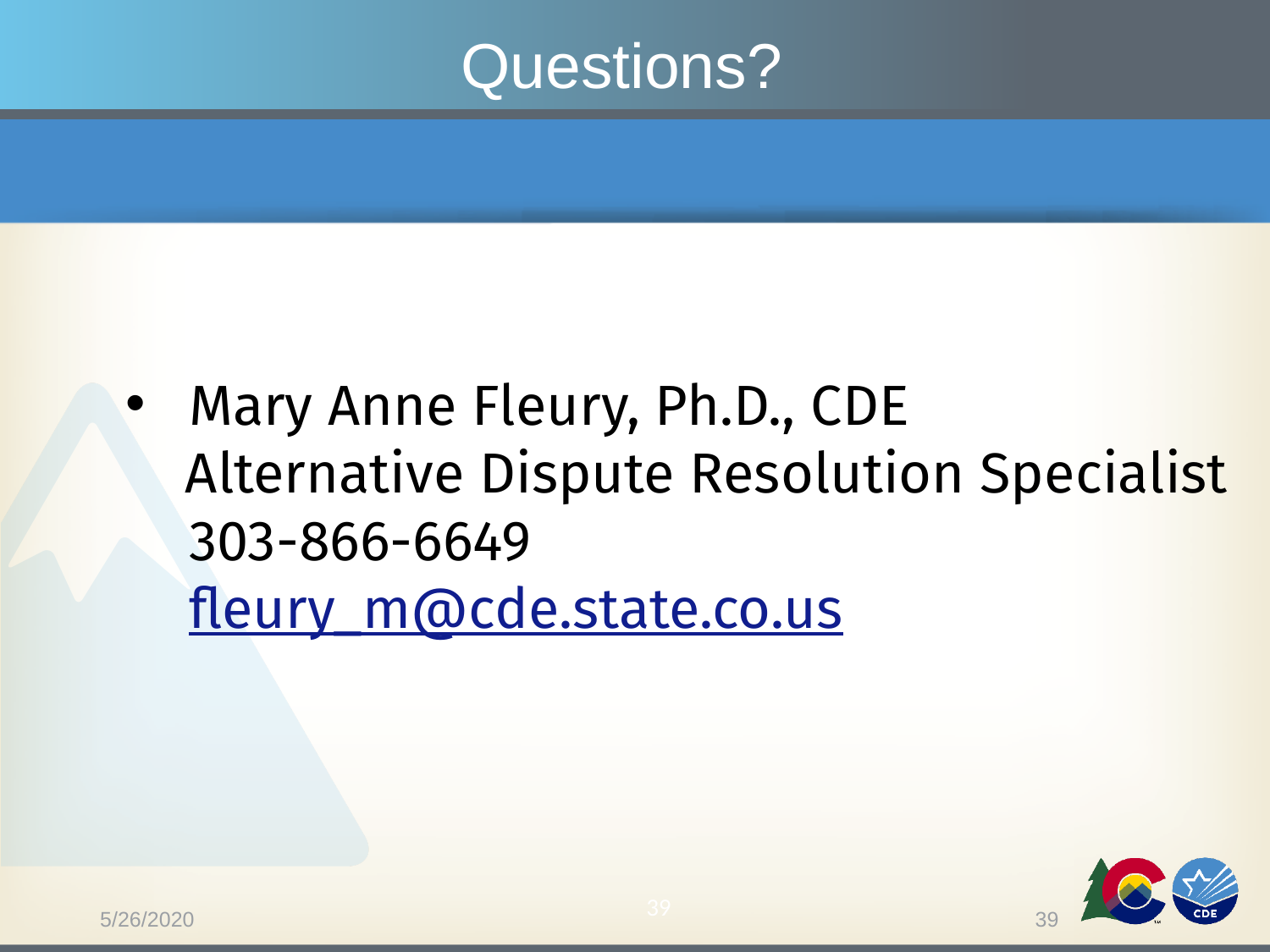

# Questions?

Mary Anne Fleury, Ph.D., CDE
    Alternative Dispute Resolution Specialist
303-866-6649
fleury_m@cde.state.co.us